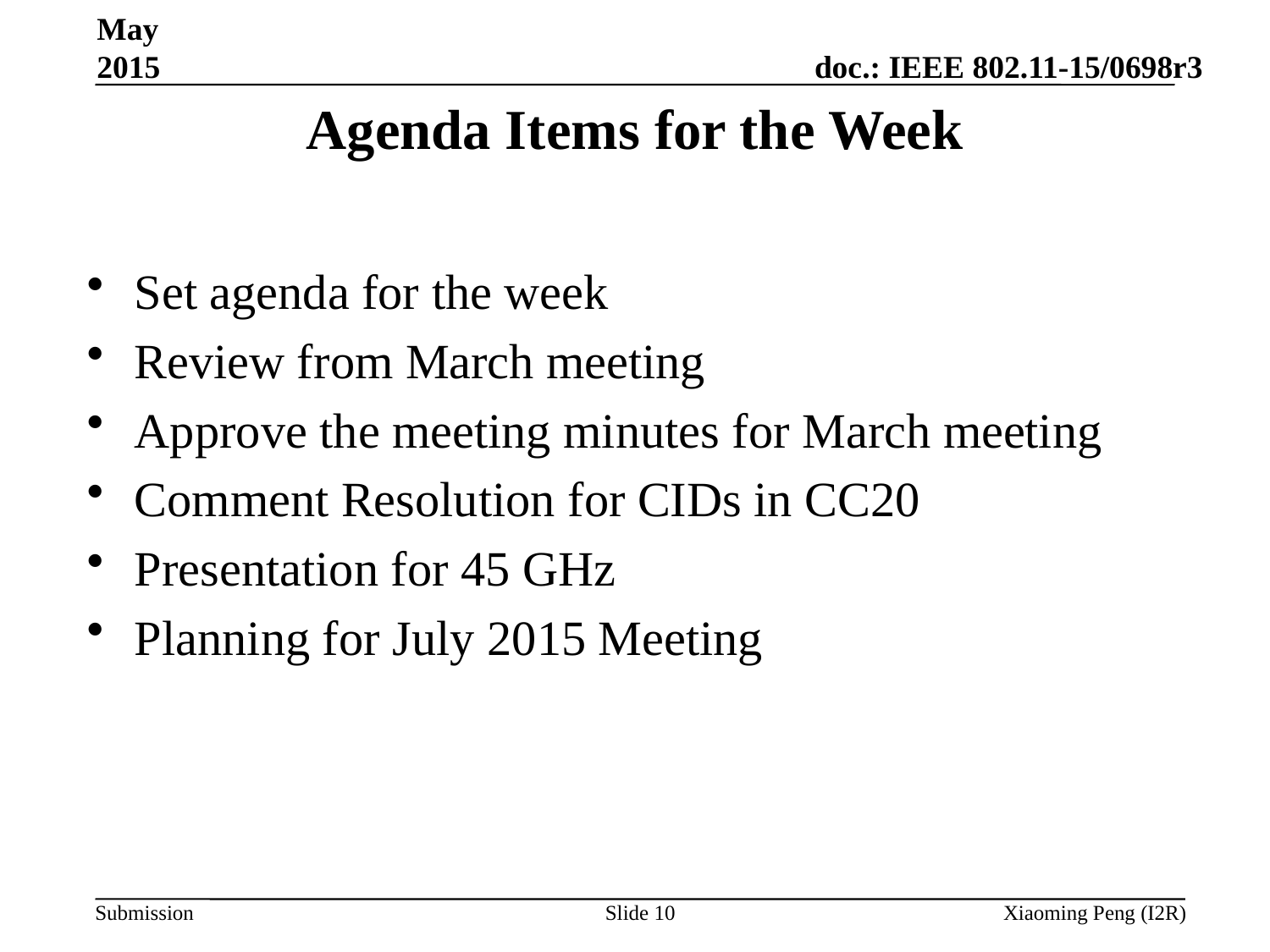

May 2015
# Agenda Items for the Week
Set agenda for the week
Review from March meeting
Approve the meeting minutes for March meeting
Comment Resolution for CIDs in CC20
Presentation for 45 GHz
Planning for July 2015 Meeting

Slide 10
Xiaoming Peng (I2R)